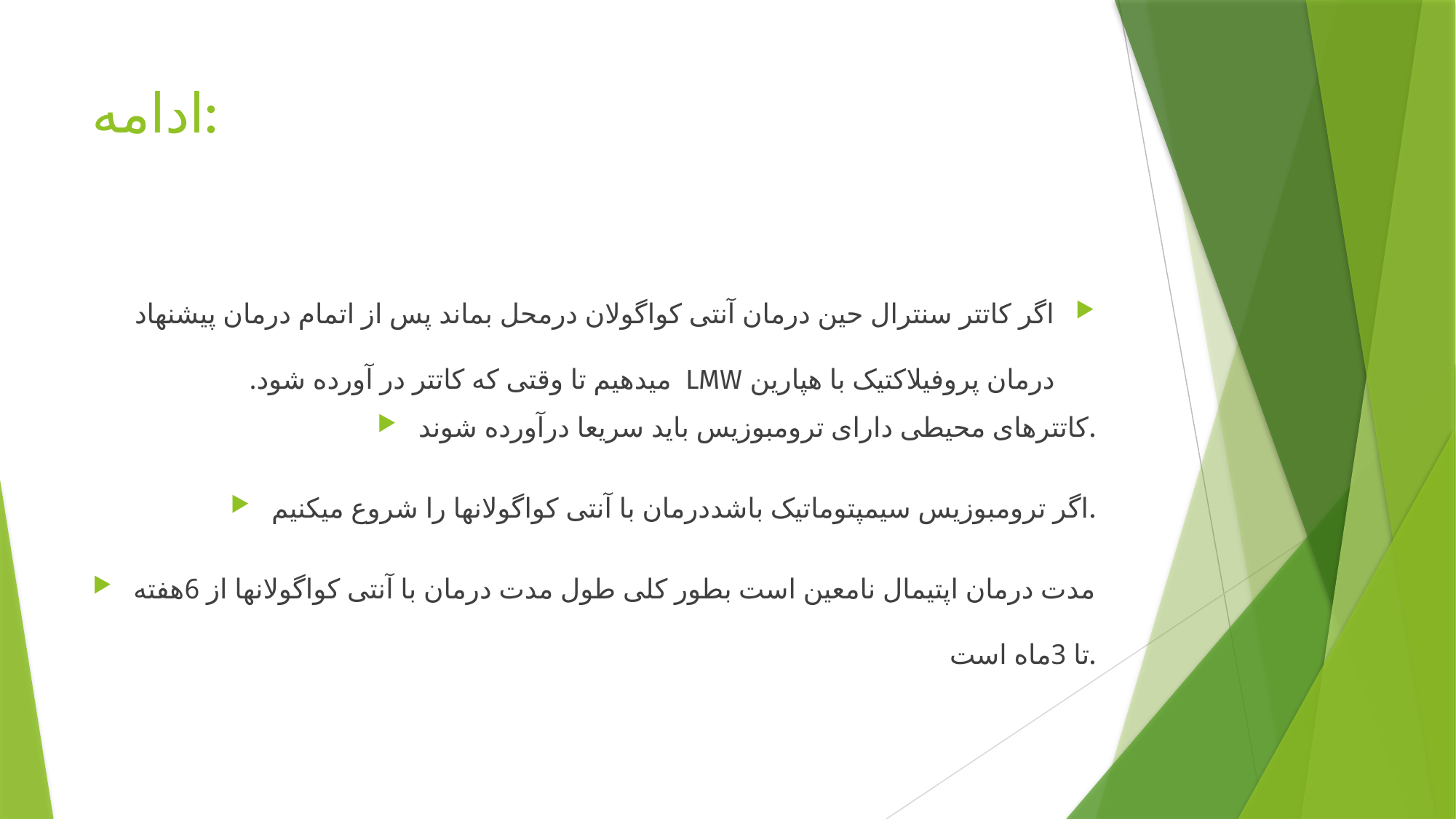

# ادامه:
اگر کاتتر سنترال حین درمان آنتی کواگولان درمحل بماند پس از اتمام درمان پیشنهاد درمان پروفیلاکتیک با هپارین LMW  میدهیم تا وقتی که کاتتر در آورده شود.
کاتترهای محیطی دارای ترومبوزیس باید سریعا درآورده شوند.
اگر ترومبوزیس سیمپتوماتیک باشددرمان با آنتی کواگولانها را شروع میکنیم.
مدت درمان اپتیمال نامعین است بطور کلی طول مدت درمان با آنتی کواگولانها از 6هفته تا 3ماه است.